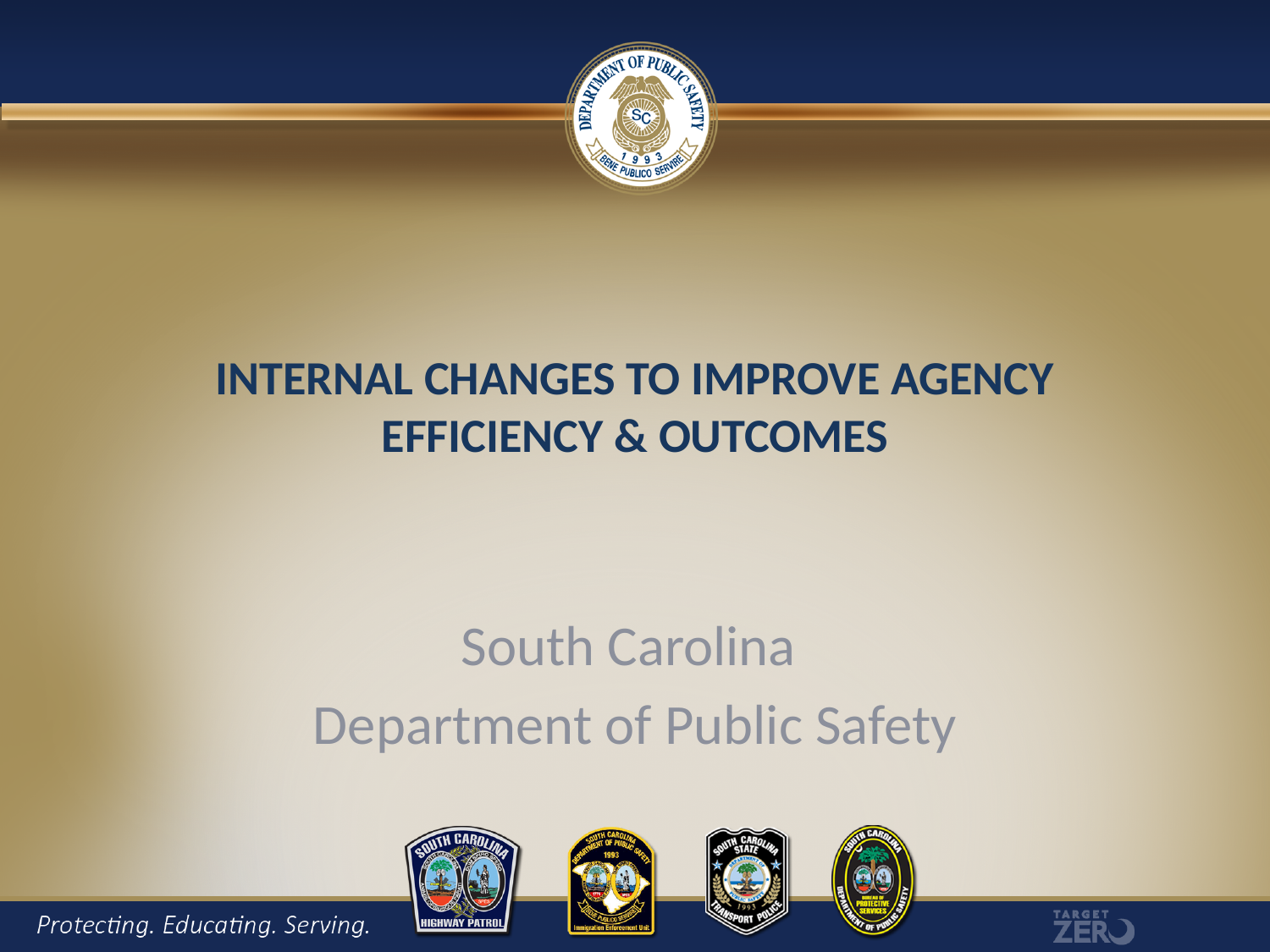

# INTERNAL CHANGES TO IMPROVE AGENCY EFFICIENCY & OUTCOMES
South Carolina
Department of Public Safety